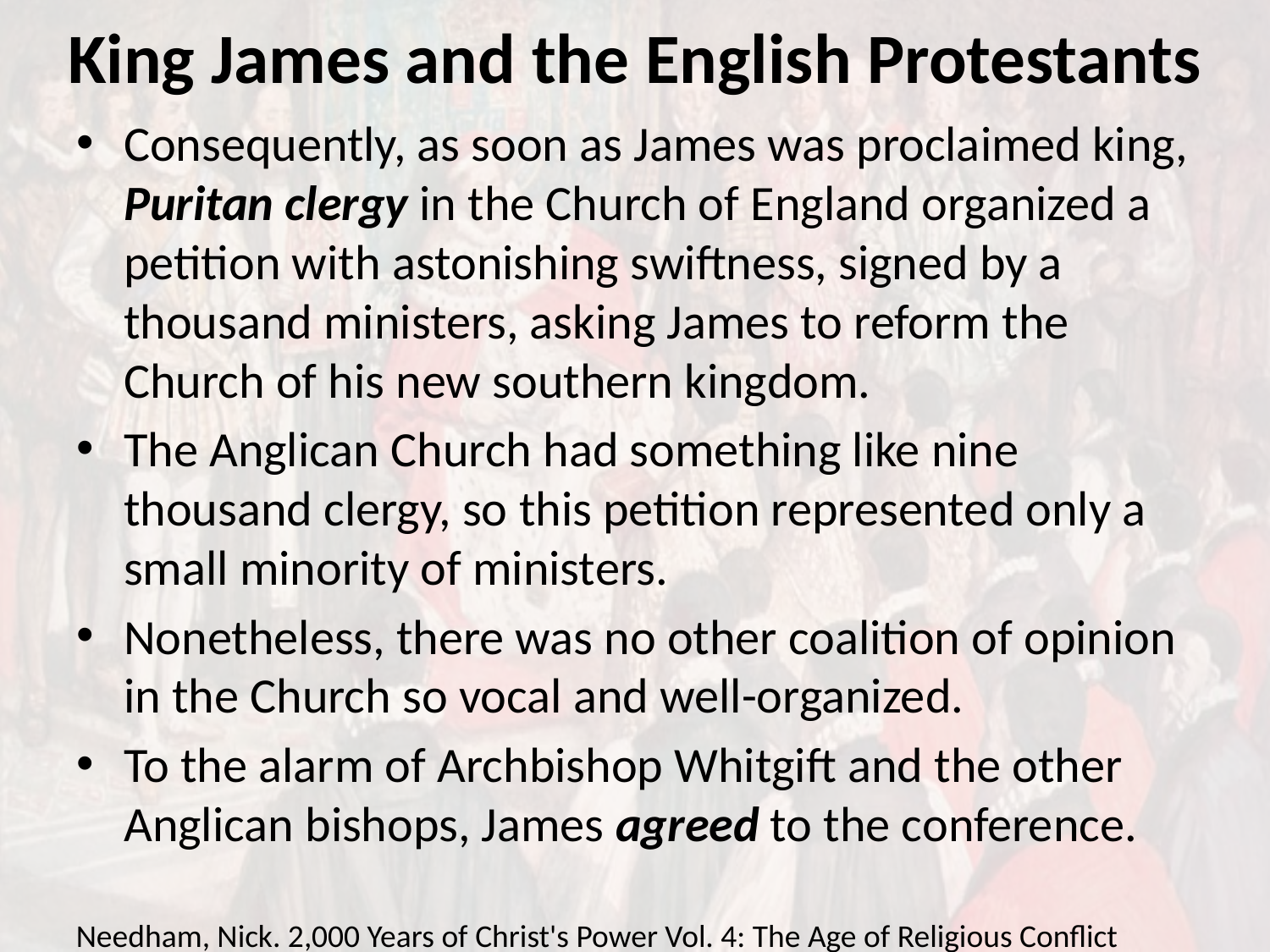

# King James and the English Protestants
Consequently, as soon as James was proclaimed king, Puritan clergy in the Church of England organized a petition with astonishing swiftness, signed by a thousand ministers, asking James to reform the Church of his new southern kingdom.
The Anglican Church had something like nine thousand clergy, so this petition represented only a small minority of ministers.
Nonetheless, there was no other coalition of opinion in the Church so vocal and well-organized.
To the alarm of Archbishop Whitgift and the other Anglican bishops, James agreed to the conference.

Needham, Nick. 2,000 Years of Christ's Power Vol. 4: The Age of Religious Conflict